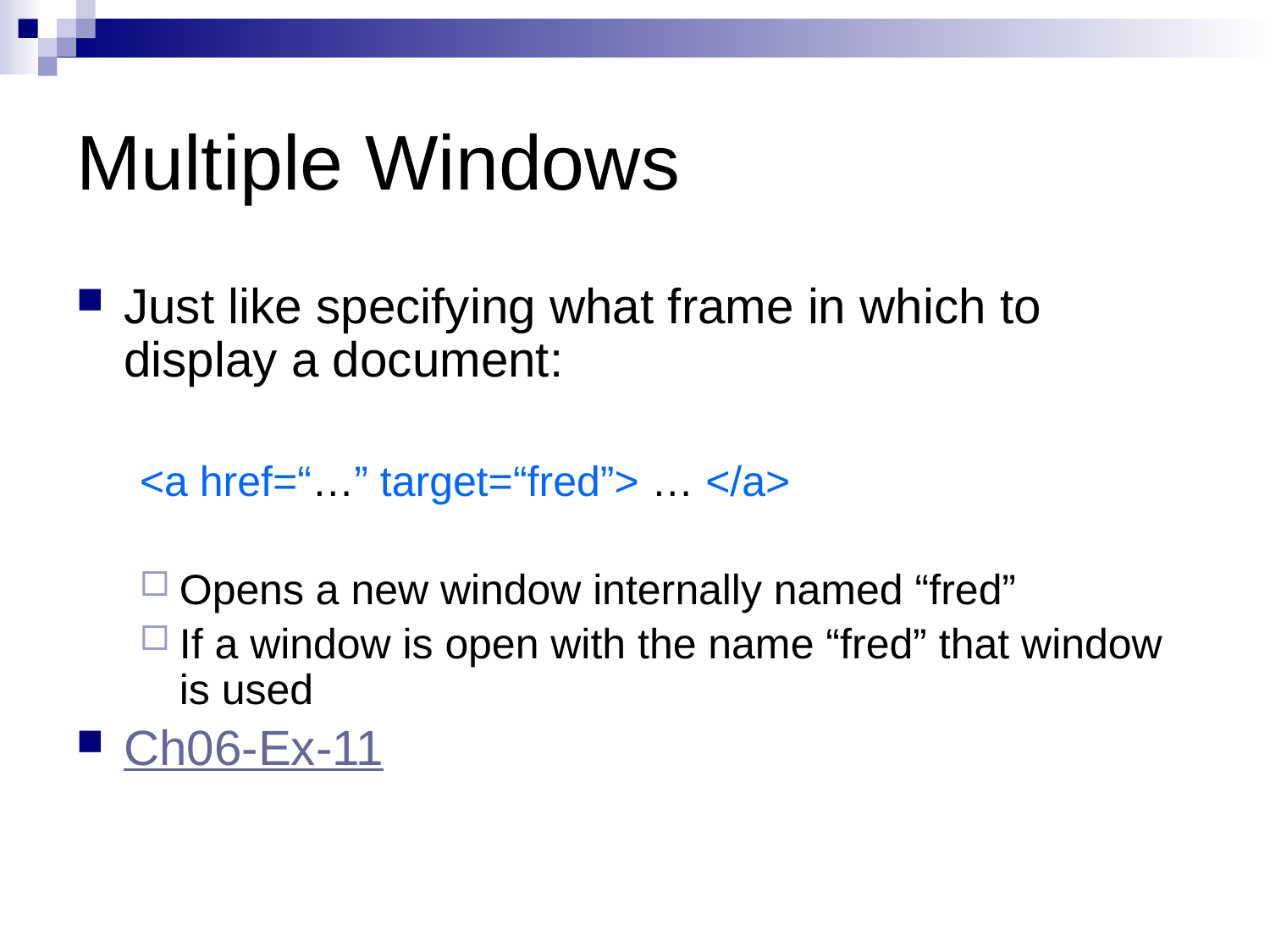

# Multiple Windows
Just like specifying what frame in which to display a document:

<a href=“…” target=“fred”> … </a>

Opens a new window internally named “fred”
If a window is open with the name “fred” that window is used
Ch06-Ex-11